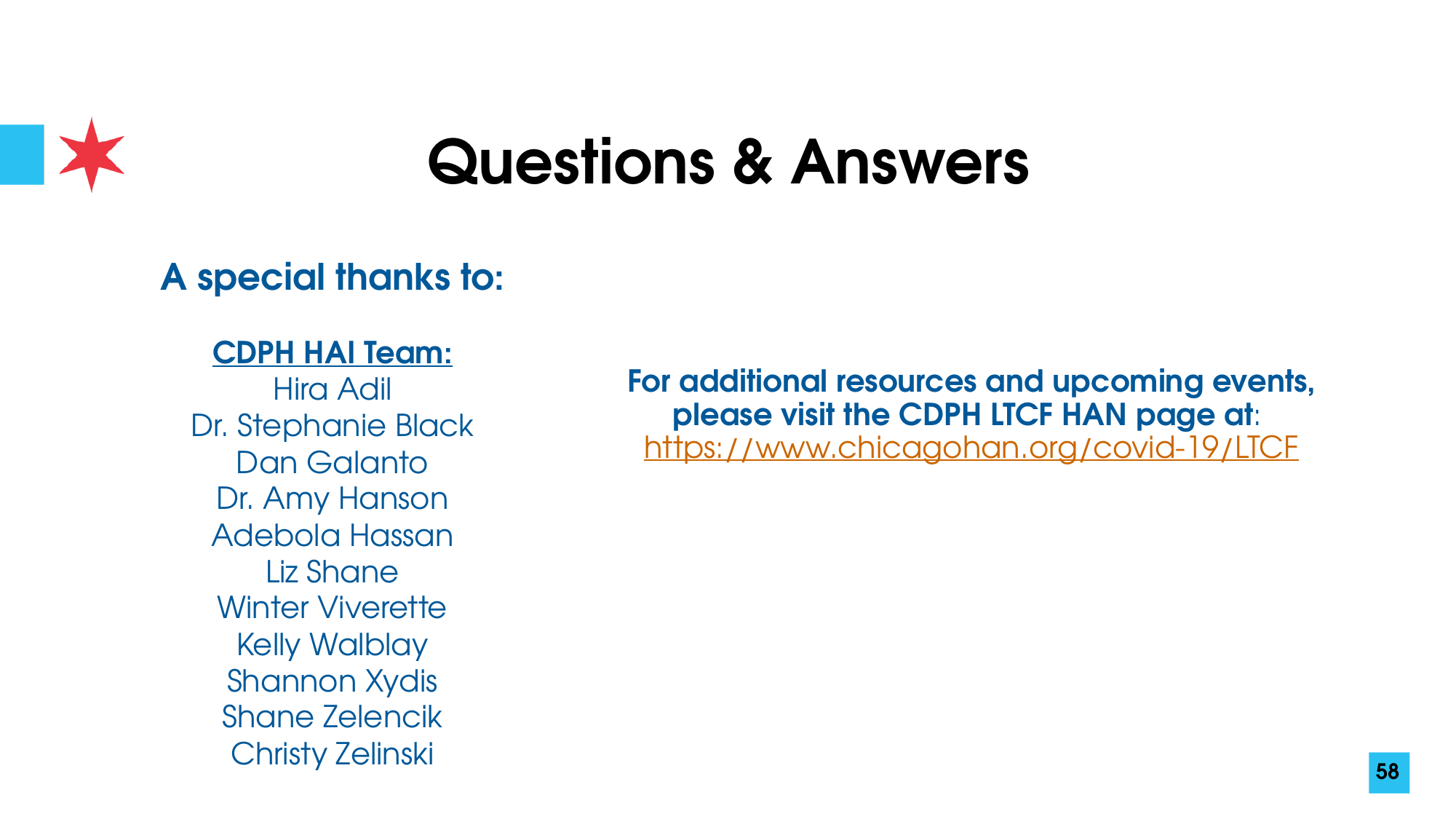

# Questions & Answers
A special thanks to:

CDPH HAI Team:
Hira Adil
Dr. Stephanie Black
Dan Galanto
Dr. Amy Hanson
Adebola Hassan
Liz Shane
Winter Viverette
Kelly Walblay
Shannon Xydis
Shane Zelencik
Christy Zelinski

For additional resources and upcoming events, please visit the CDPH LTCF HAN page at: https://www.chicagohan.org/covid-19/LTCF

58